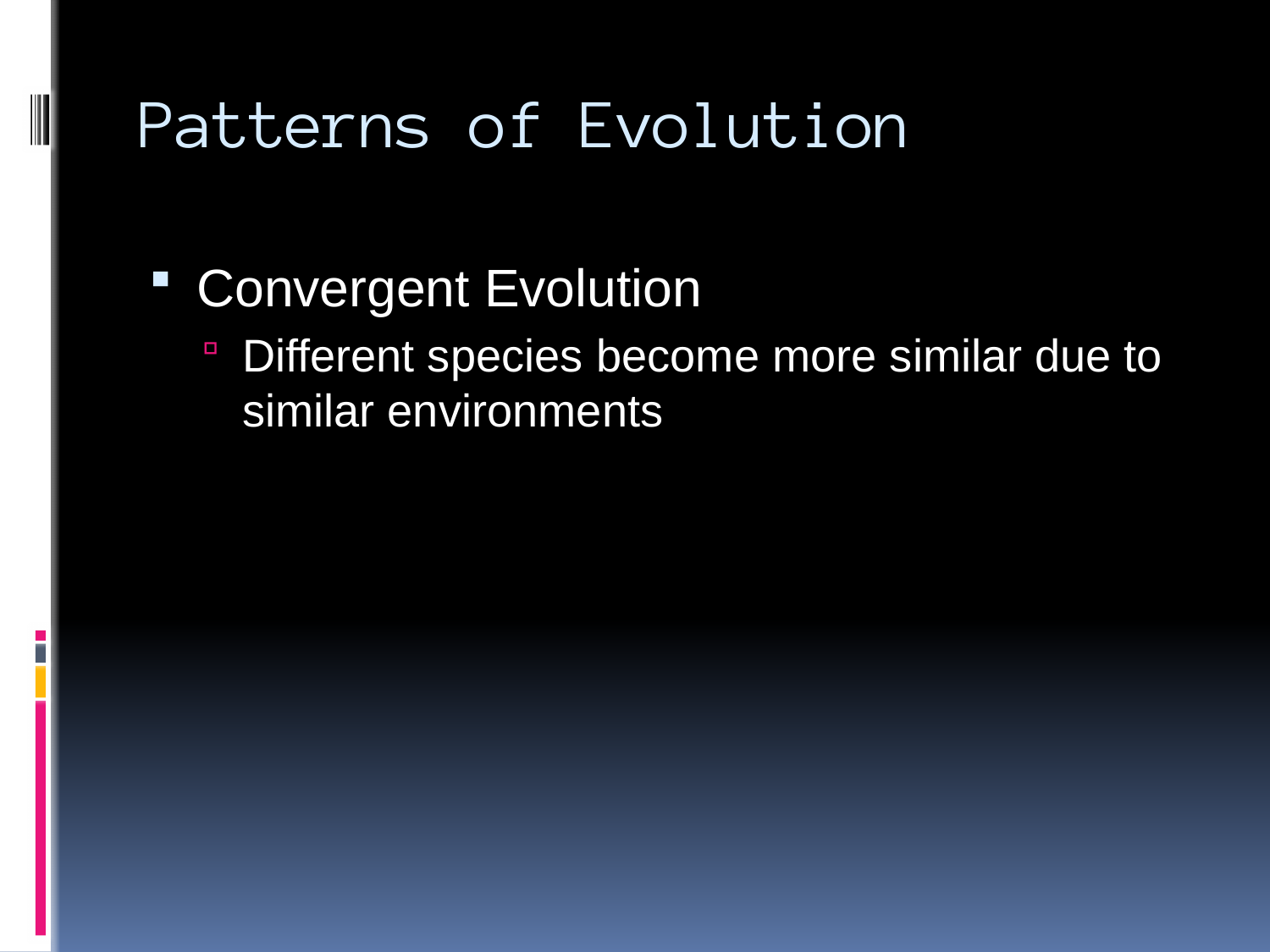

# Patterns of Evolution
Convergent Evolution
Different species become more similar due to similar environments